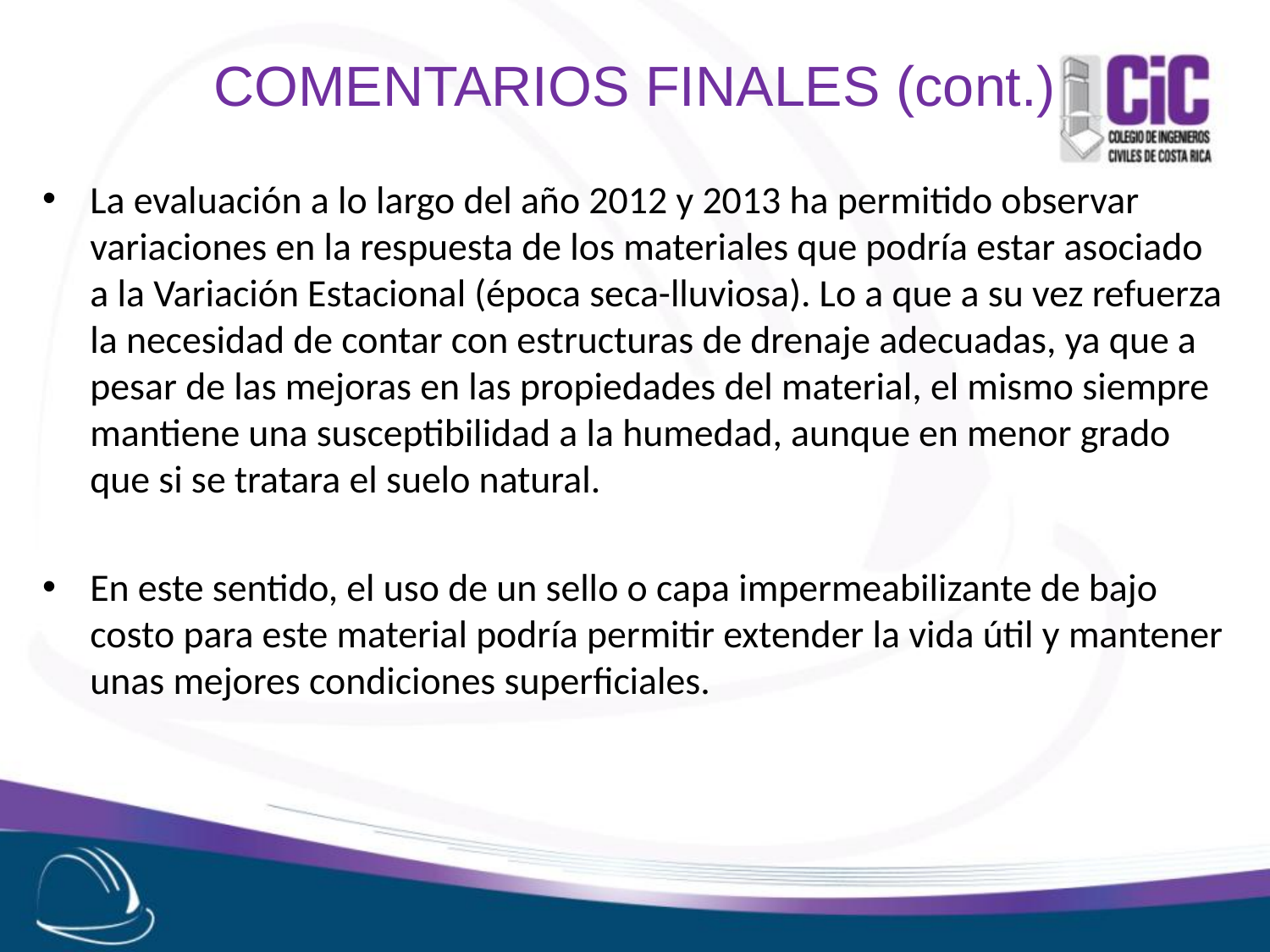

# COMENTARIOS FINALES (cont.)
La evaluación a lo largo del año 2012 y 2013 ha permitido observar variaciones en la respuesta de los materiales que podría estar asociado a la Variación Estacional (época seca-lluviosa). Lo a que a su vez refuerza la necesidad de contar con estructuras de drenaje adecuadas, ya que a pesar de las mejoras en las propiedades del material, el mismo siempre mantiene una susceptibilidad a la humedad, aunque en menor grado que si se tratara el suelo natural.

En este sentido, el uso de un sello o capa impermeabilizante de bajo costo para este material podría permitir extender la vida útil y mantener unas mejores condiciones superficiales.